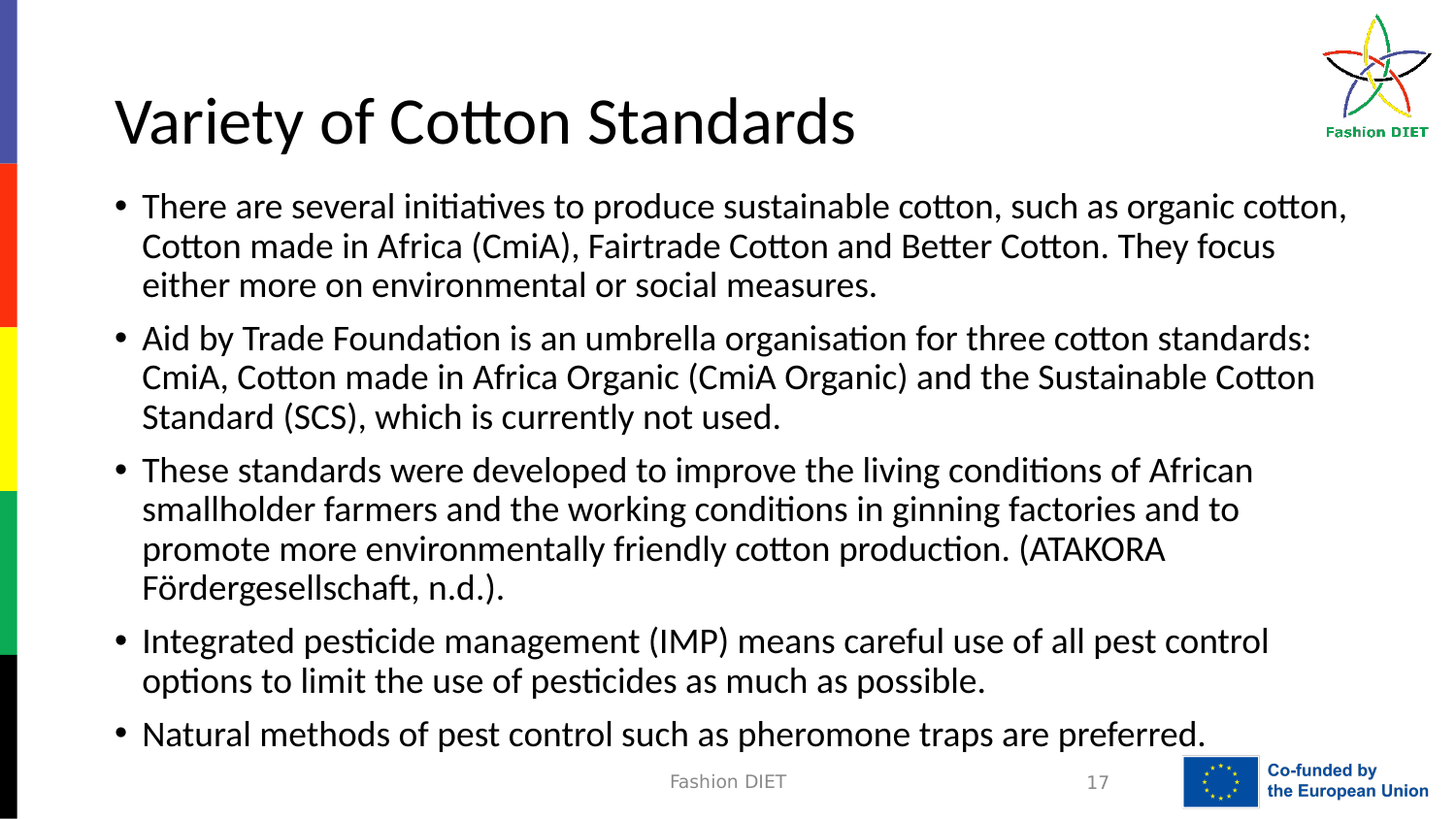

# Variety of Cotton Standards
There are several initiatives to produce sustainable cotton, such as organic cotton, Cotton made in Africa (CmiA), Fairtrade Cotton and Better Cotton. They focus either more on environmental or social measures.
Aid by Trade Foundation is an umbrella organisation for three cotton standards: CmiA, Cotton made in Africa Organic (CmiA Organic) and the Sustainable Cotton Standard (SCS), which is currently not used.
These standards were developed to improve the living conditions of African smallholder farmers and the working conditions in ginning factories and to promote more environmentally friendly cotton production. (ATAKORA Fördergesellschaft, n.d.).
Integrated pesticide management (IMP) means careful use of all pest control options to limit the use of pesticides as much as possible.
Natural methods of pest control such as pheromone traps are preferred.
Fashion DIET
17